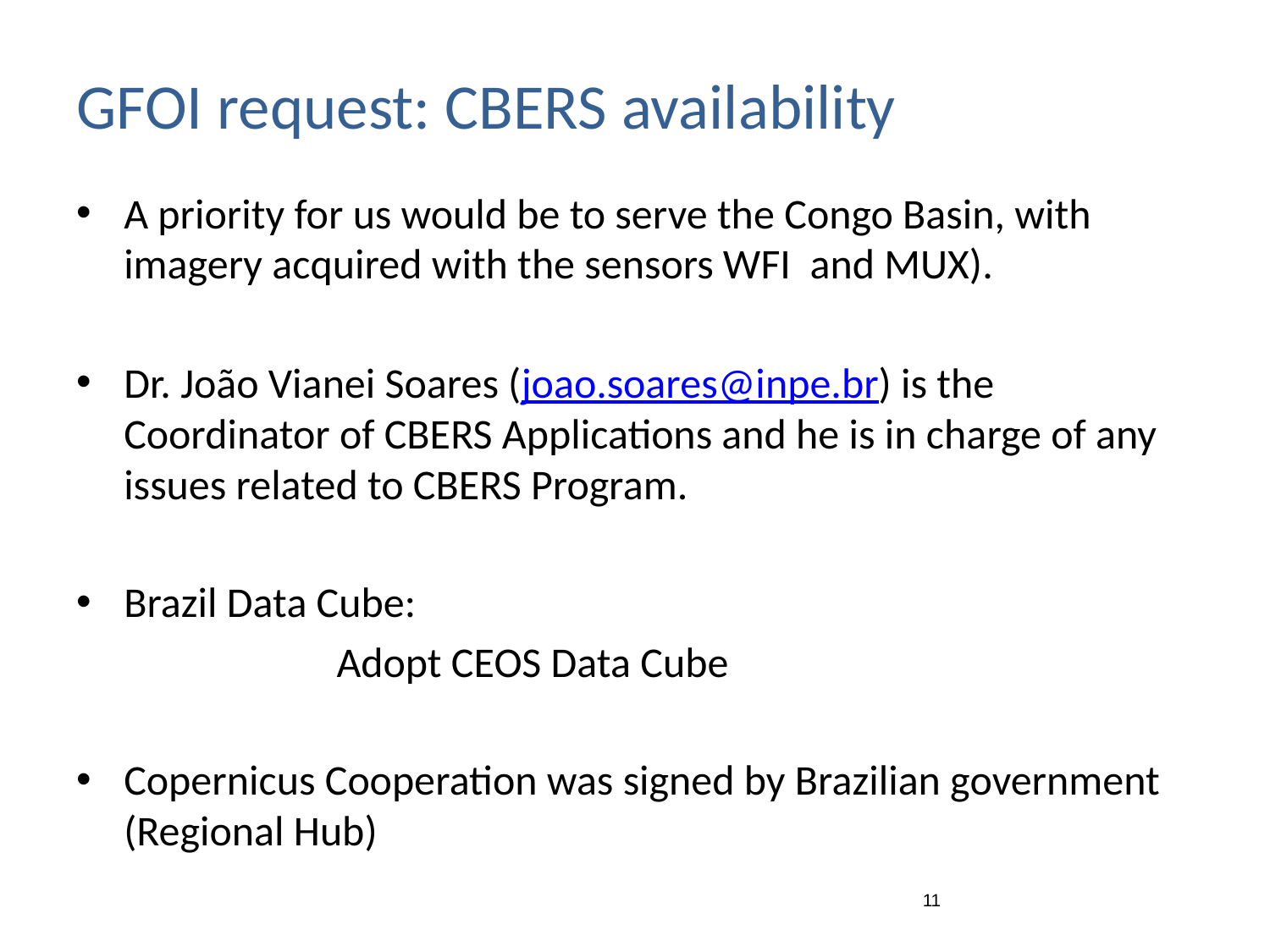

# GFOI request: CBERS availability
A priority for us would be to serve the Congo Basin, with imagery acquired with the sensors WFI  and MUX).

Dr. João Vianei Soares (joao.soares@inpe.br) is the Coordinator of CBERS Applications and he is in charge of any issues related to CBERS Program.

Brazil Data Cube:
	              Adopt CEOS Data Cube

Copernicus Cooperation was signed by Brazilian government (Regional Hub)
11